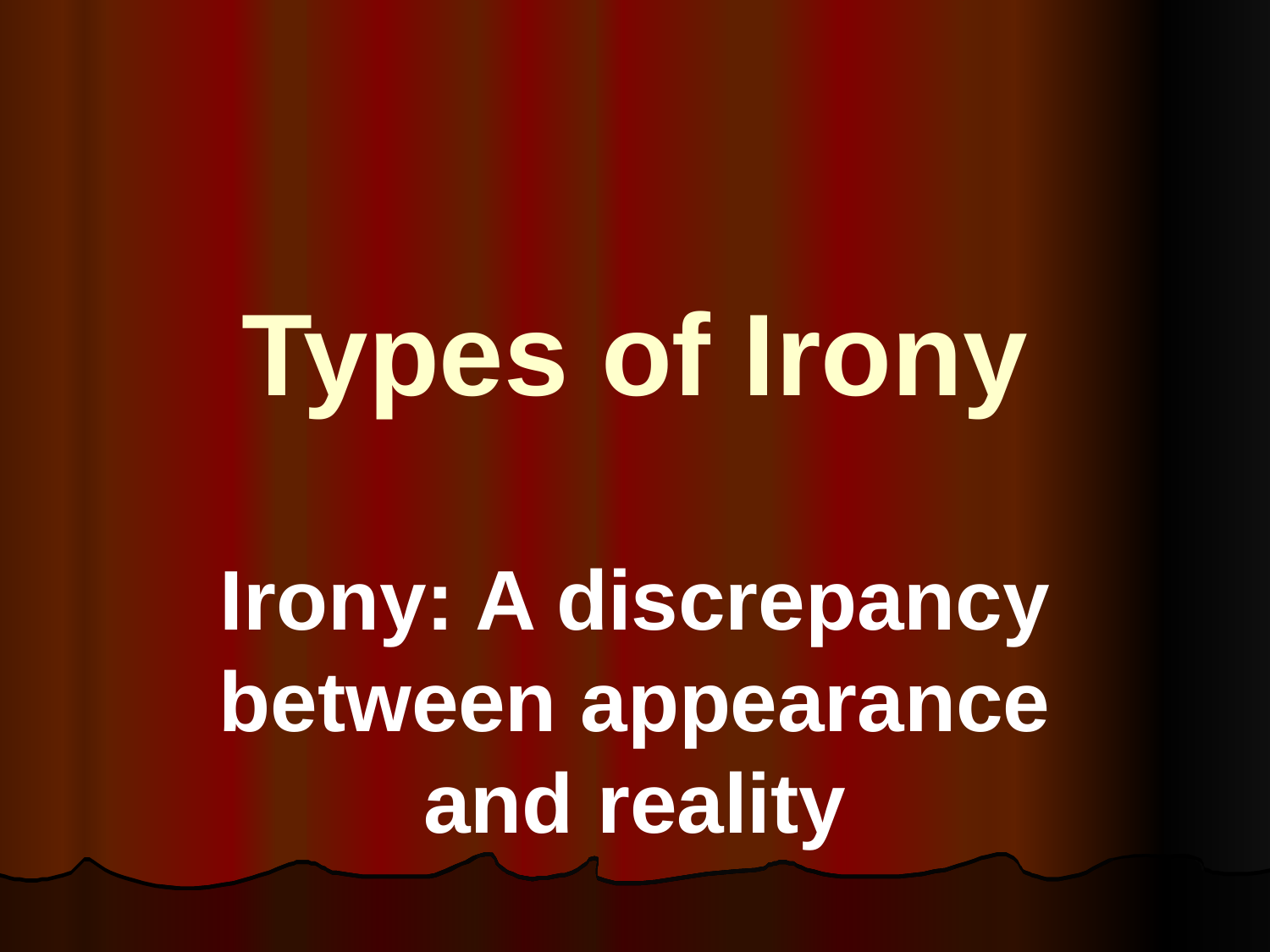

# Types of Irony
Irony: A discrepancy between appearance and reality